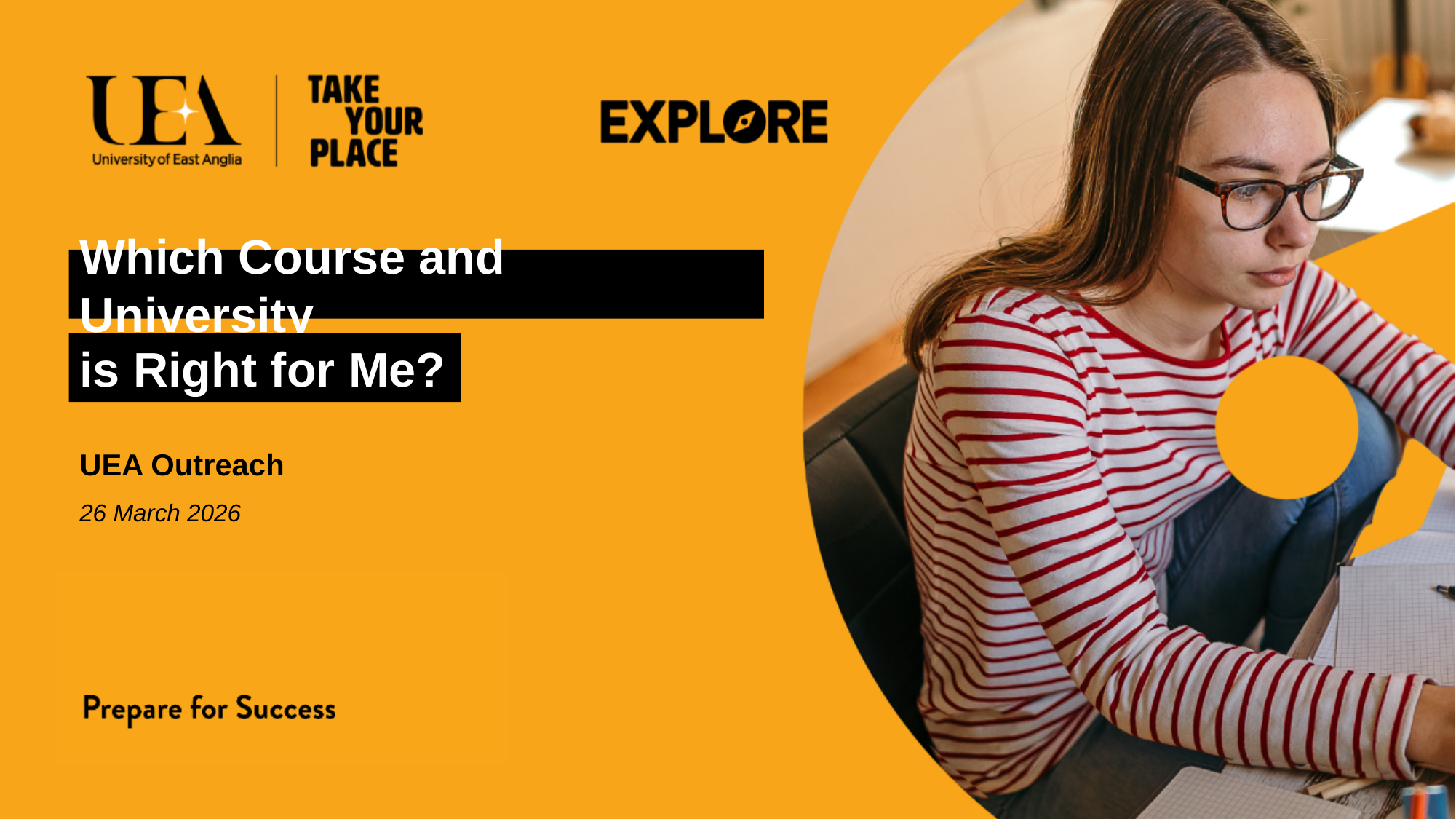

Which Course and University
is Right for Me?
UEA Outreach
26 March 2026